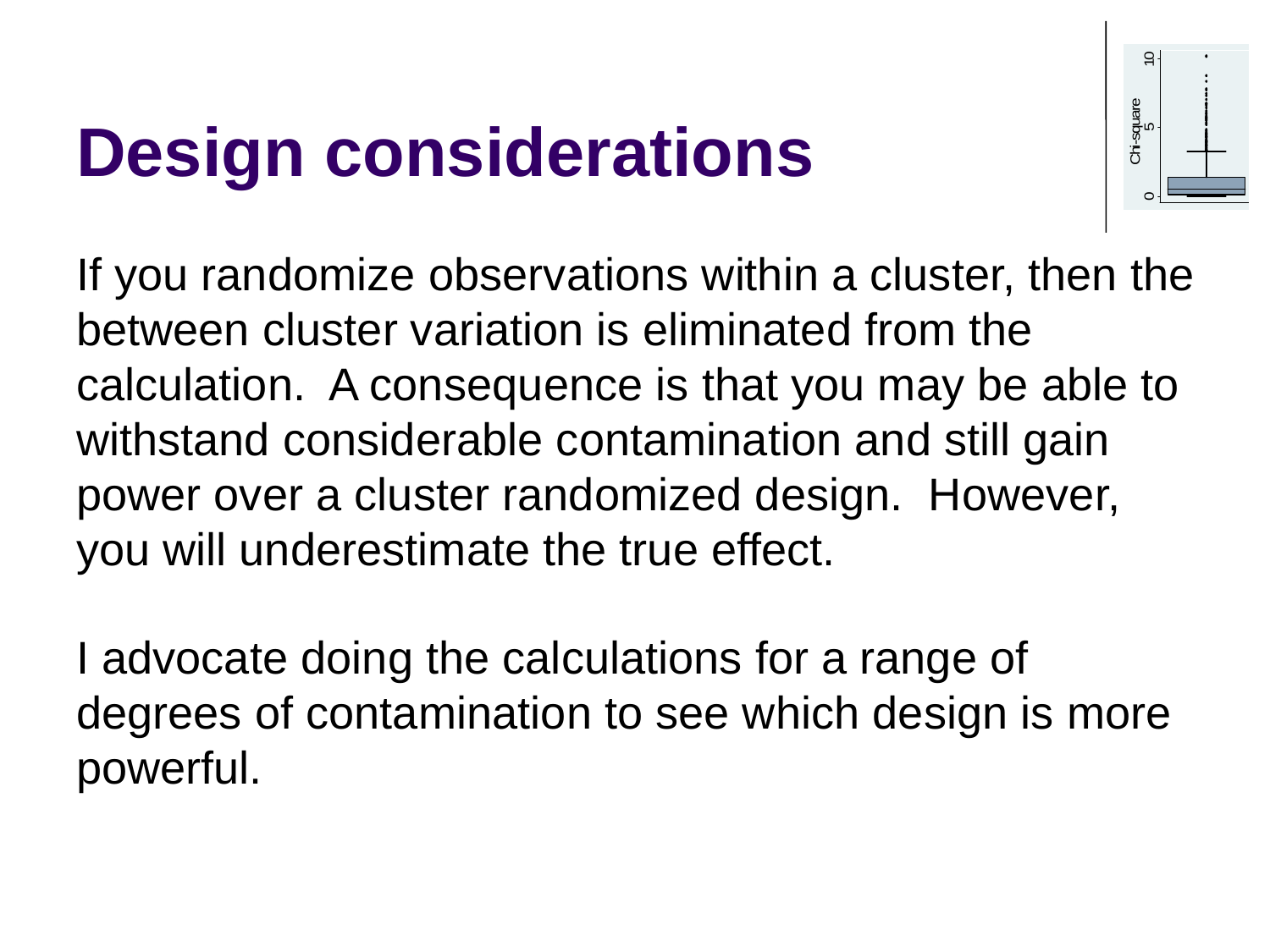

# Design considerations
If you randomize observations within a cluster, then the between cluster variation is eliminated from the calculation.  A consequence is that you may be able to withstand considerable contamination and still gain power over a cluster randomized design.  However, you will underestimate the true effect.

I advocate doing the calculations for a range of degrees of contamination to see which design is more powerful.